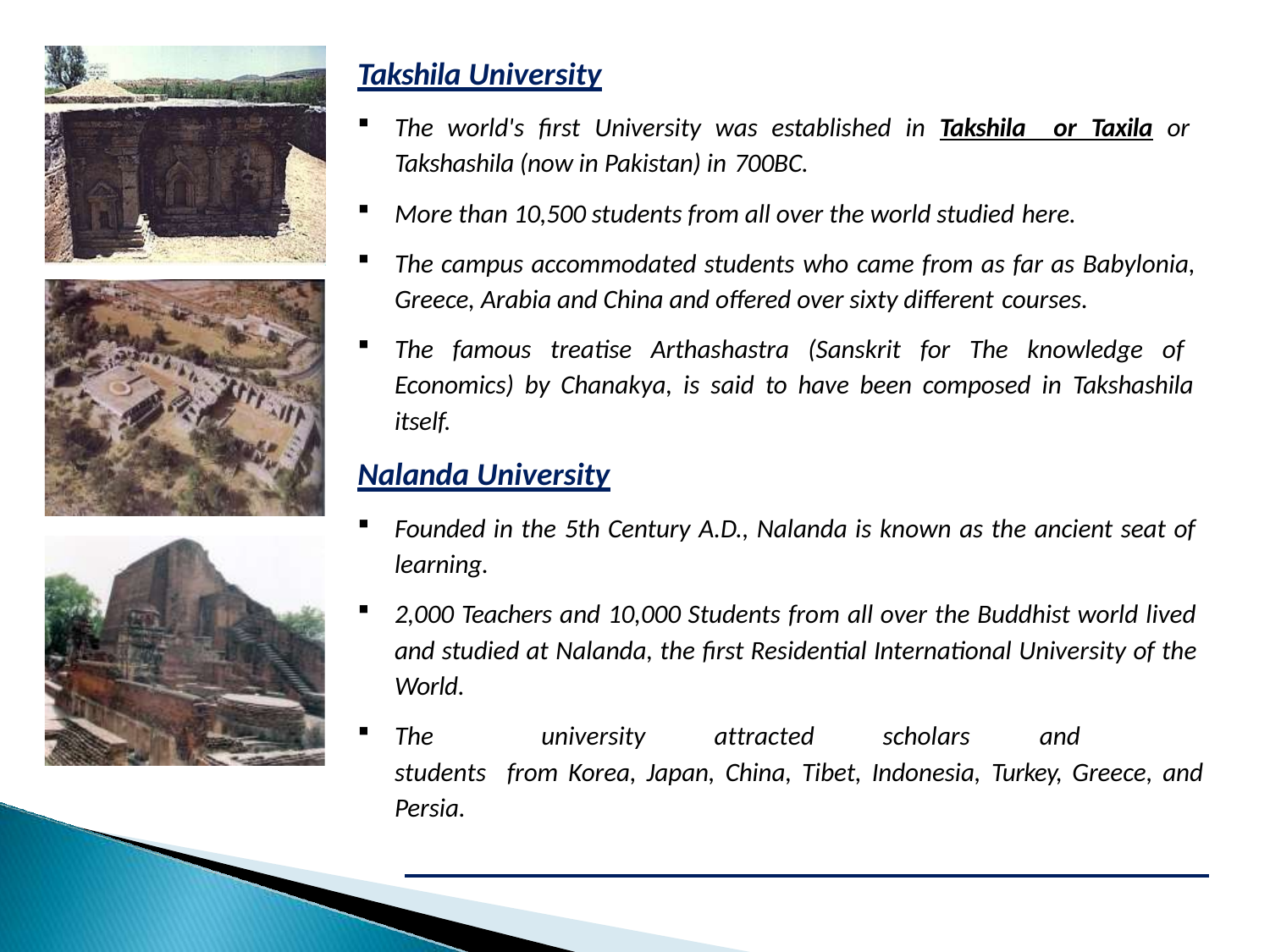

# Takshila University
The world's first University was established in Takshila  or Taxila or  Takshashila (now in Pakistan) in 700BC.
More than 10,500 students from all over the world studied here.
The campus accommodated students who came from as far as Babylonia,  Greece, Arabia and China and offered over sixty different courses.
The famous treatise Arthashastra (Sanskrit for The knowledge of  Economics) by Chanakya, is said to have been composed in Takshashila  itself.
Nalanda University
Founded in the 5th Century A.D., Nalanda is known as the ancient seat of  learning.
2,000 Teachers and 10,000 Students from all over the Buddhist world lived  and studied at Nalanda, the first Residential International University of the  World.
The	university	attracted	scholars	and	students  from Korea, Japan, China, Tibet, Indonesia, Turkey, Greece, and Persia.